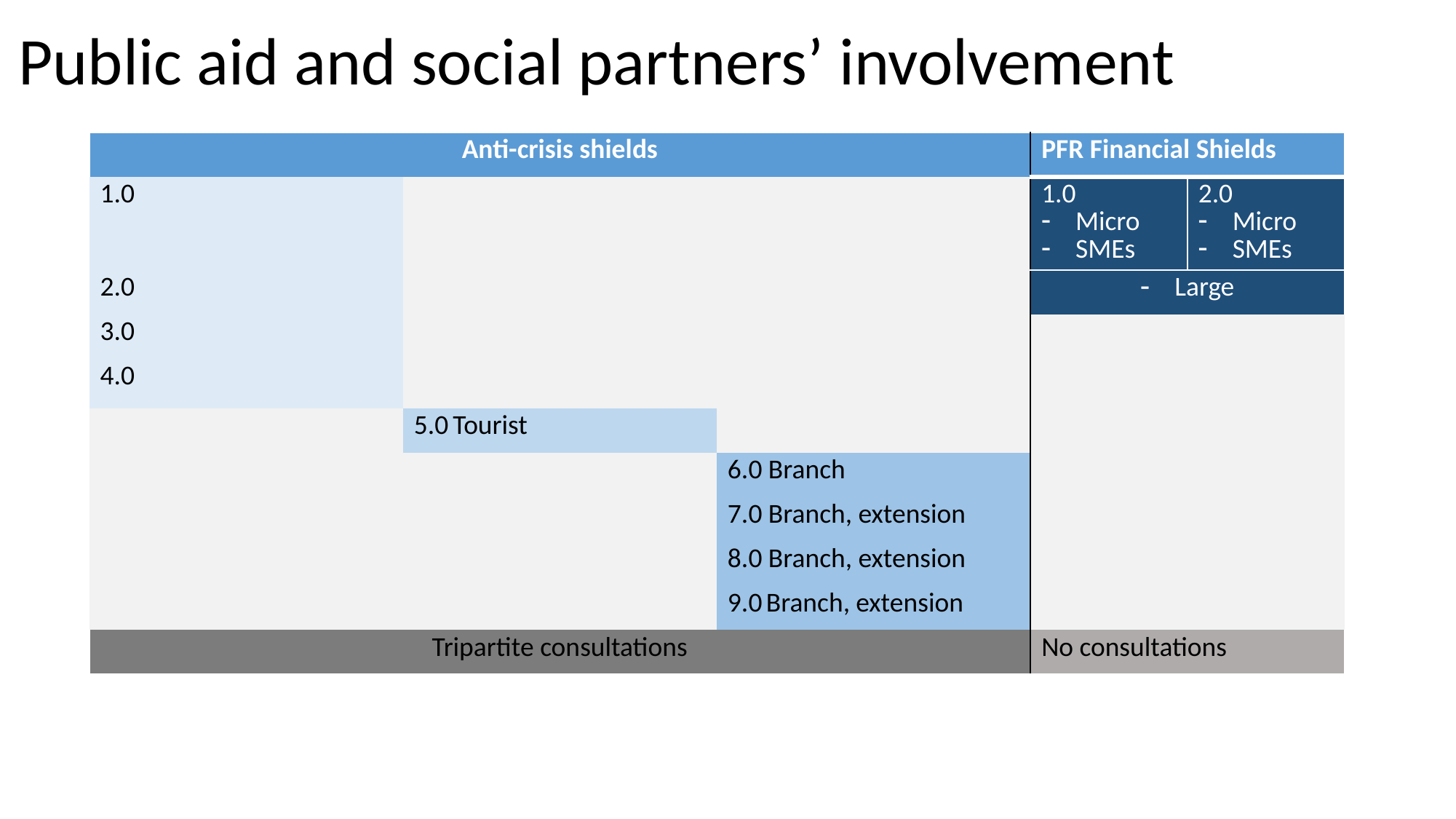

# Public aid and social partners’ involvement
| Anti-crisis shields |  |  | PFR Financial Shields |  |
| --- | --- | --- | --- | --- |
| 1.0 |  |  | 1.0 Micro SMEs | 2.0 Micro SMEs |
| 2.0 |  |  | Large |  |
| 3.0 |  |  |  |  |
| 4.0 |  |  |  |  |
|  | 5.0 Tourist |  |  |  |
|  |  | 6.0 Branch |  |  |
|  |  | 7.0 Branch, extension |  |  |
|  |  | 8.0 Branch, extension |  |  |
|  |  | 9.0 Branch, extension |  |  |
| Tripartite consultations |  |  | No consultations |  |